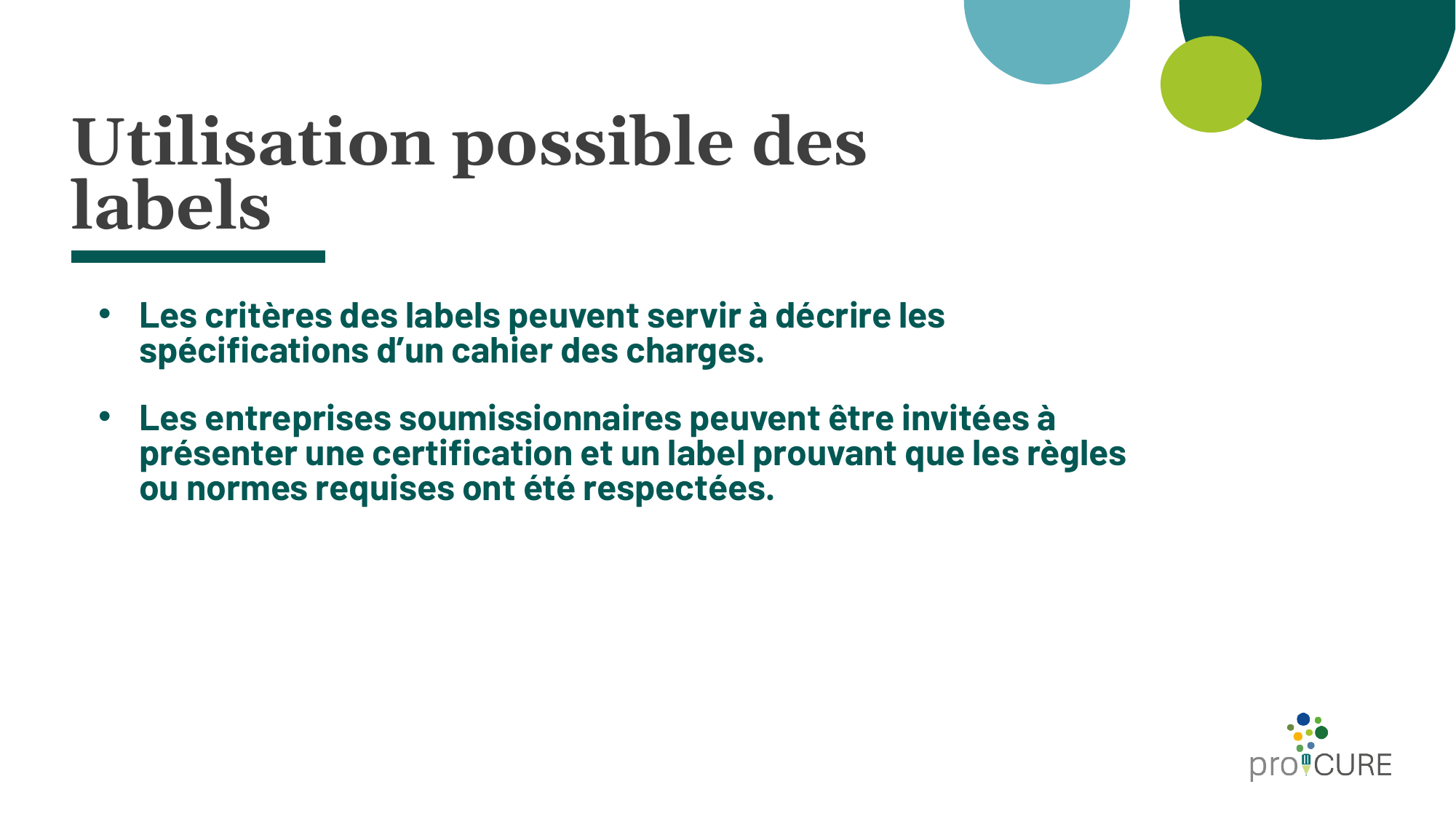

# Utilisation possible des labels
Les critères des labels peuvent servir à décrire les spécifications d’un cahier des charges.
Les entreprises soumissionnaires peuvent être invitées à présenter une certification et un label prouvant que les règles ou normes requises ont été respectées.